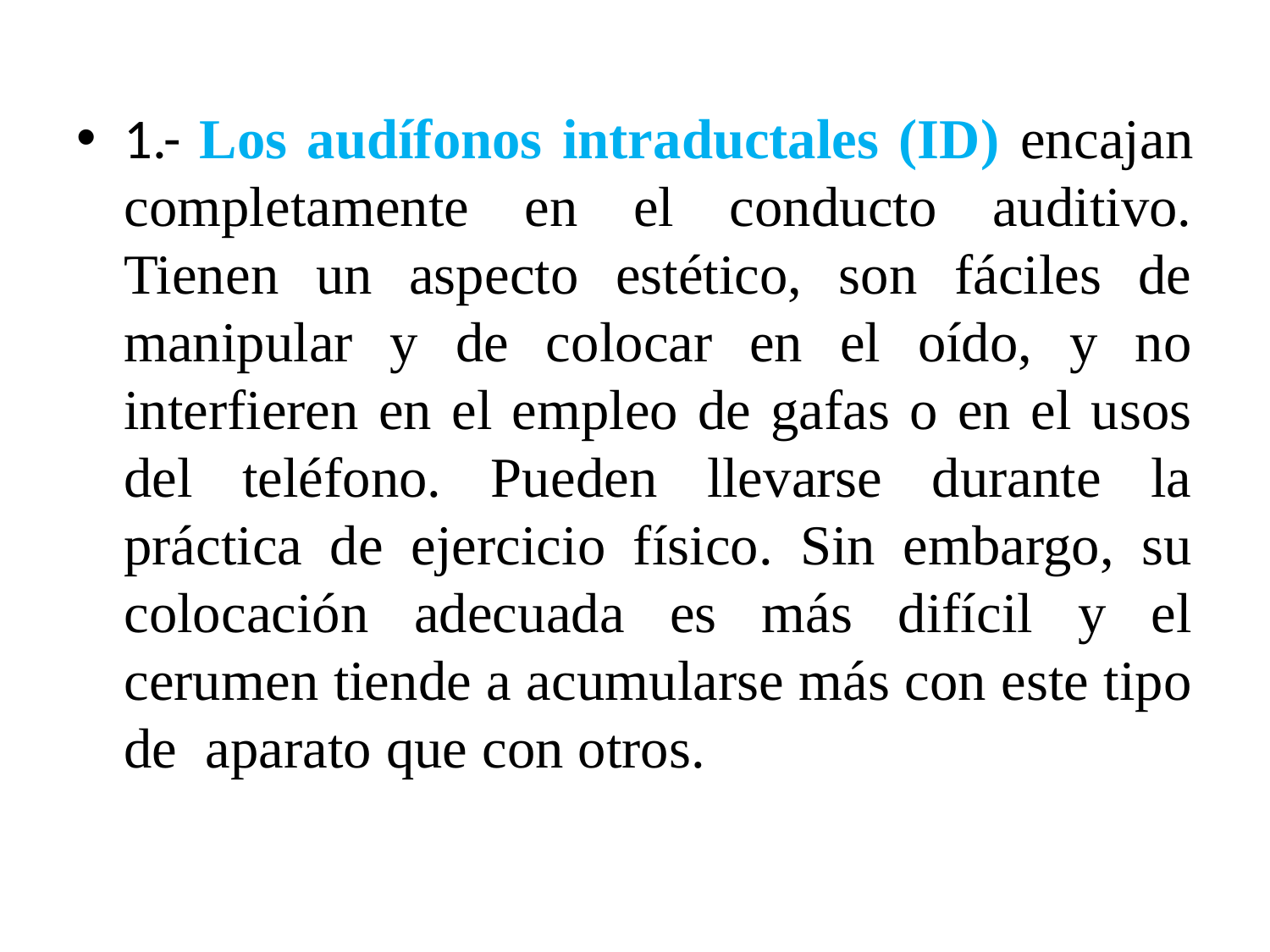

1.- Los audífonos intraductales (ID) encajan completamente en el conducto auditivo. Tienen un aspecto estético, son fáciles de manipular y de colocar en el oído, y no interfieren en el empleo de gafas o en el usos del teléfono. Pueden llevarse durante la práctica de ejercicio físico. Sin embargo, su colocación adecuada es más difícil y el cerumen tiende a acumularse más con este tipo de  aparato que con otros.